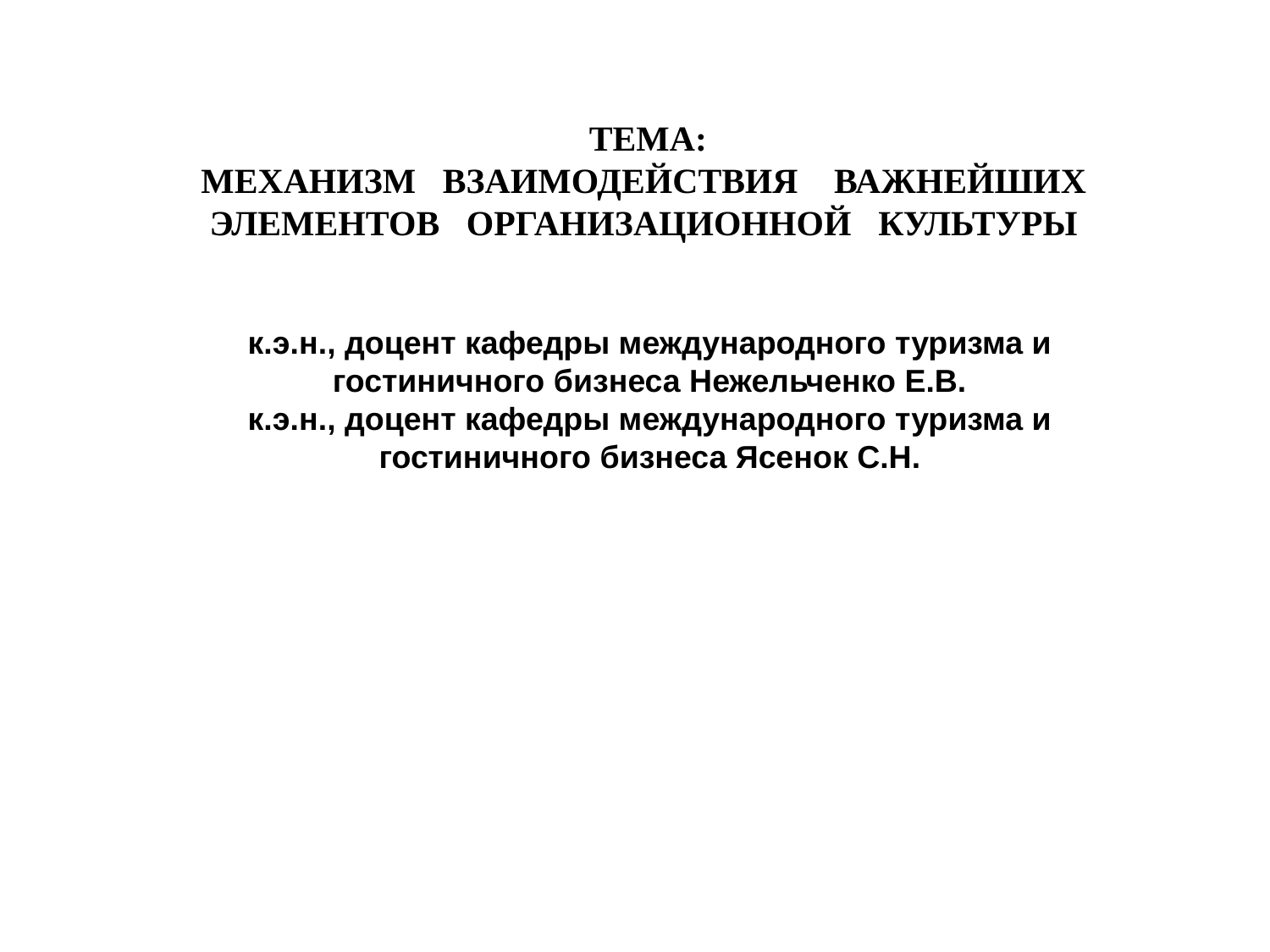

ТЕМА:
МЕХАНИЗМ   ВЗАИМОДЕЙСТВИЯ    ВАЖНЕЙШИХ
ЭЛЕМЕНТОВ   ОРГАНИЗАЦИОННОЙ   КУЛЬТУРЫ

к.э.н., доцент кафедры международного туризма и гостиничного бизнеса Нежельченко Е.В.
к.э.н., доцент кафедры международного туризма и гостиничного бизнеса Ясенок С.Н.